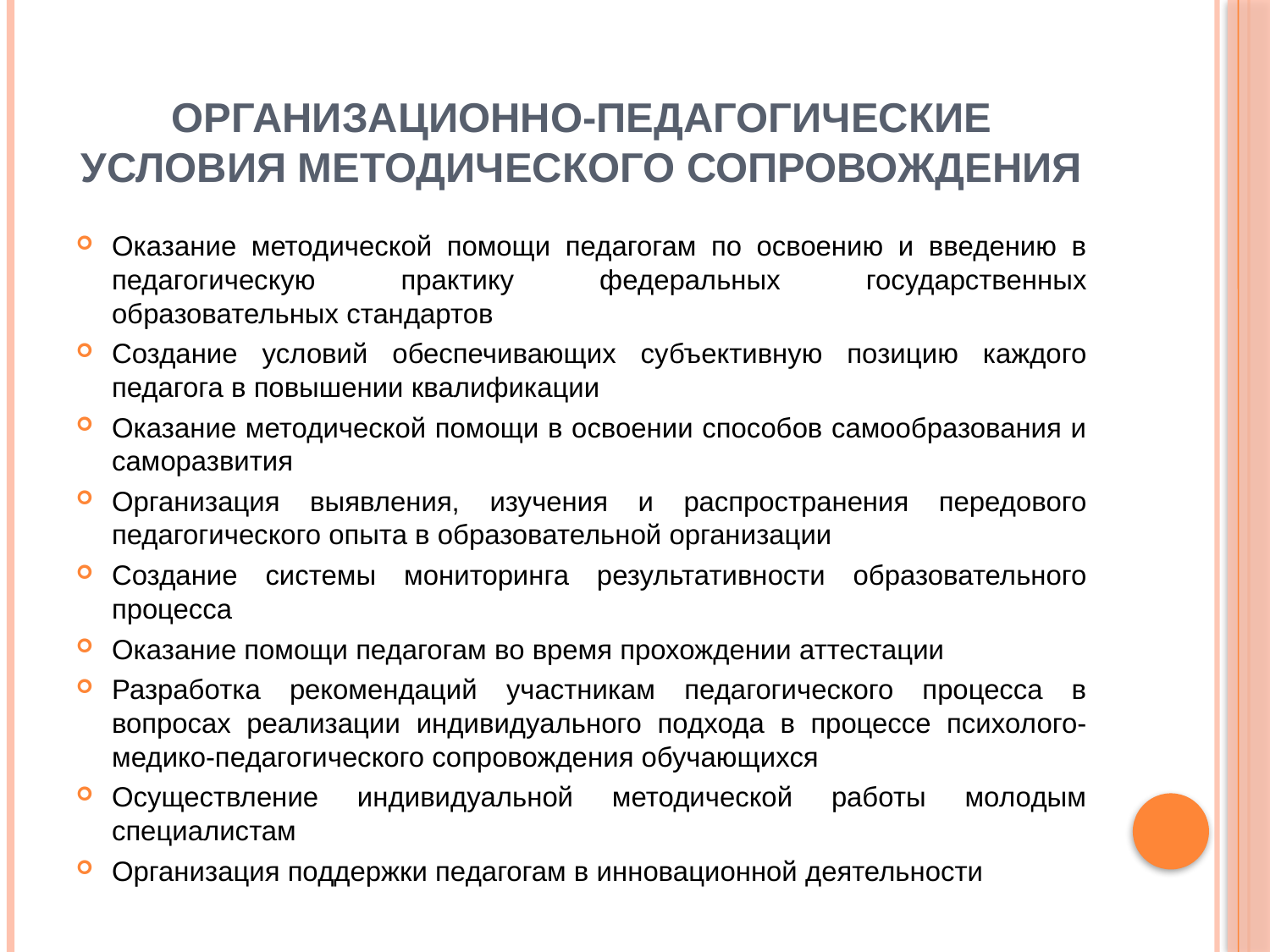

# Организационно-педагогические условия методического сопровождения
Оказание методической помощи педагогам по освоению и введению в педагогическую практику федеральных государственных образовательных стандартов
Создание условий обеспечивающих субъективную позицию каждого педагога в повышении квалификации
Оказание методической помощи в освоении способов самообразования и саморазвития
Организация выявления, изучения и распространения передового педагогического опыта в образовательной организации
Создание системы мониторинга результативности образовательного процесса
Оказание помощи педагогам во время прохождении аттестации
Разработка рекомендаций участникам педагогического процесса в вопросах реализации индивидуального подхода в процессе психолого-медико-педагогического сопровождения обучающихся
Осуществление индивидуальной методической работы молодым специалистам
Организация поддержки педагогам в инновационной деятельности